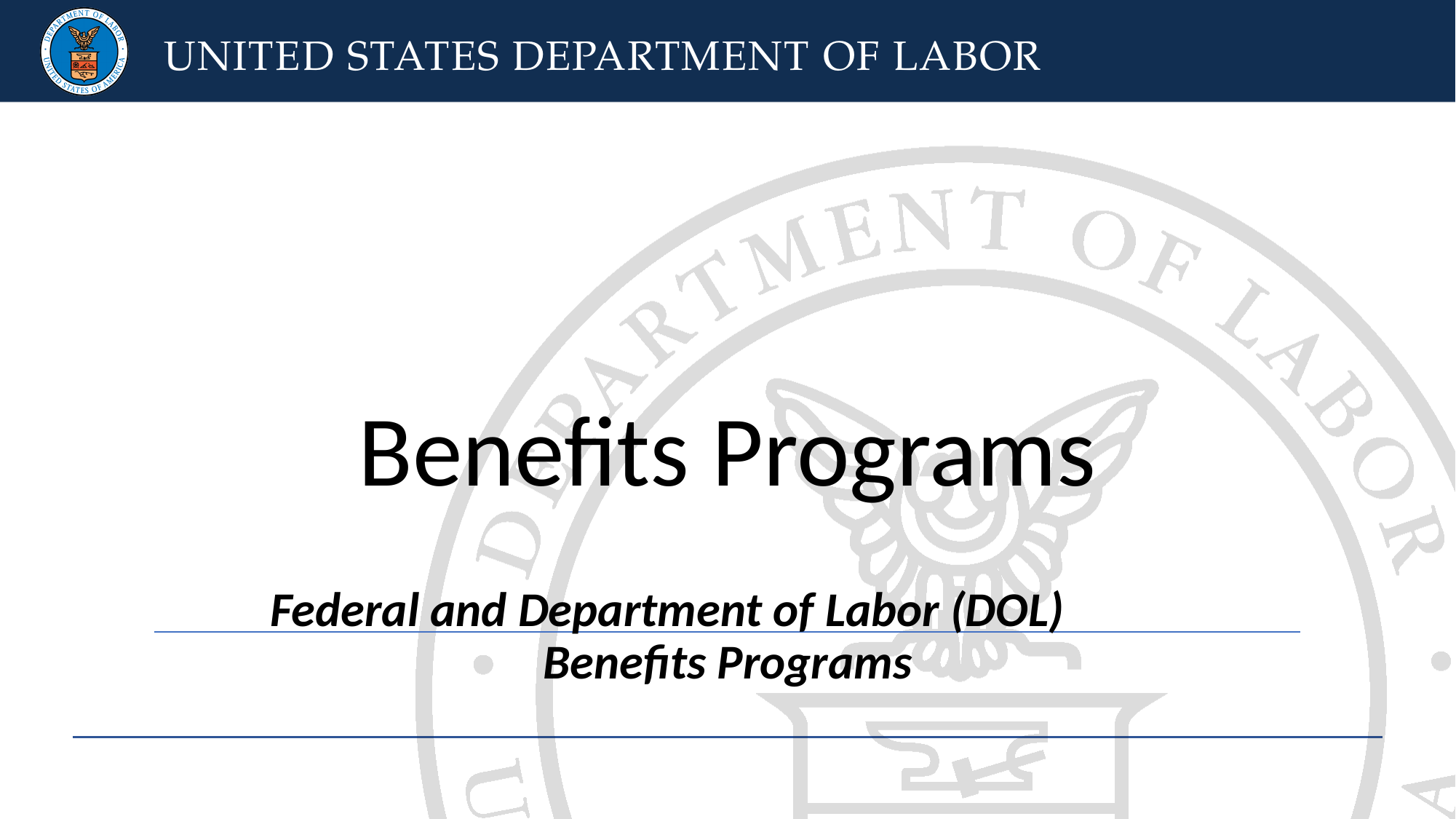

# Benefits Programs
Federal and Department of Labor (DOL)            Benefits Programs